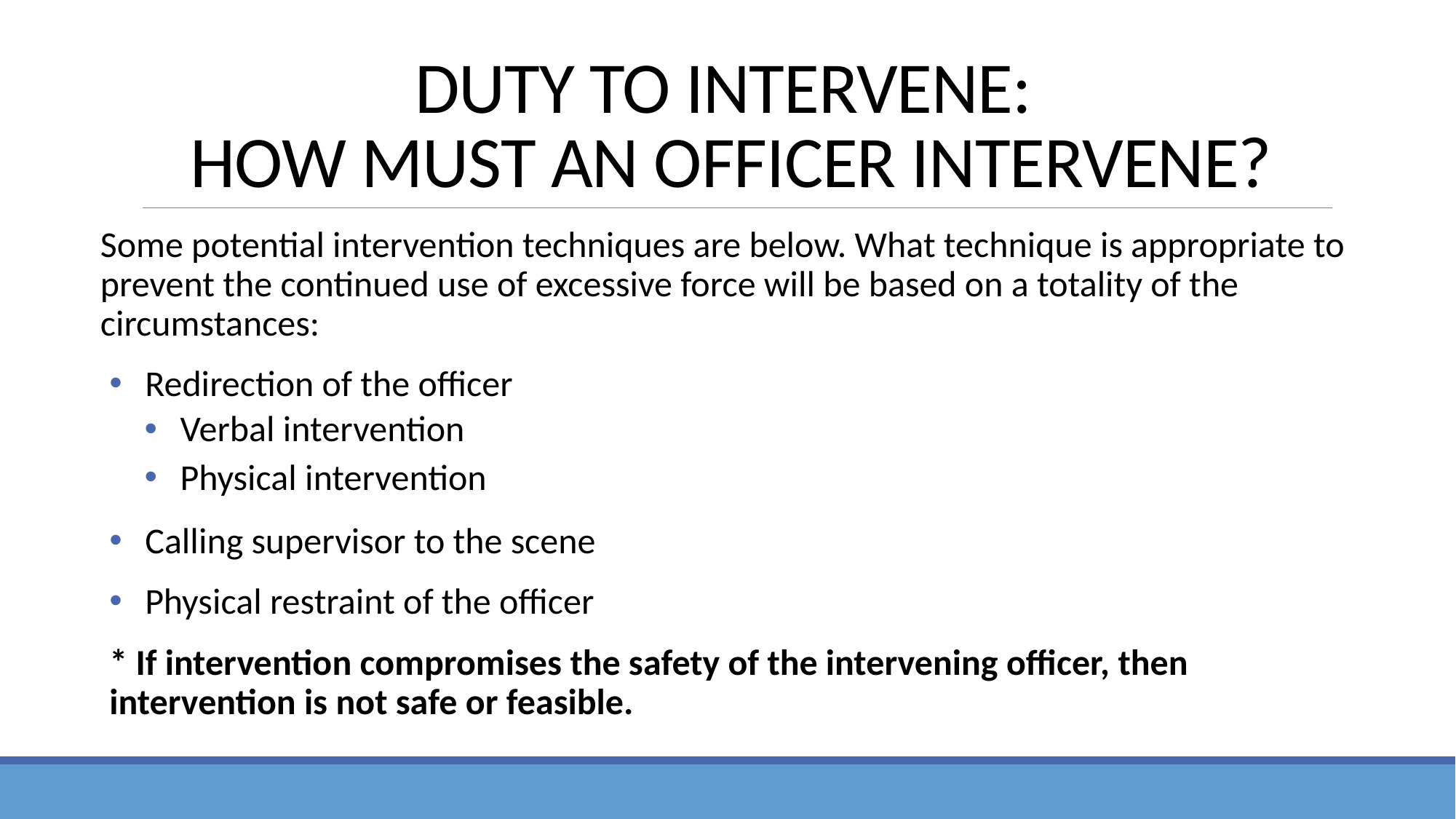

# DUTY TO INTERVENE: HOW MUST AN OFFICER INTERVENE?
Some potential intervention techniques are below. What technique is appropriate to prevent the continued use of excessive force will be based on a totality of the circumstances:
Redirection of the officer
Verbal intervention
Physical intervention
Calling supervisor to the scene
Physical restraint of the officer
* If intervention compromises the safety of the intervening officer, then intervention is not safe or feasible.